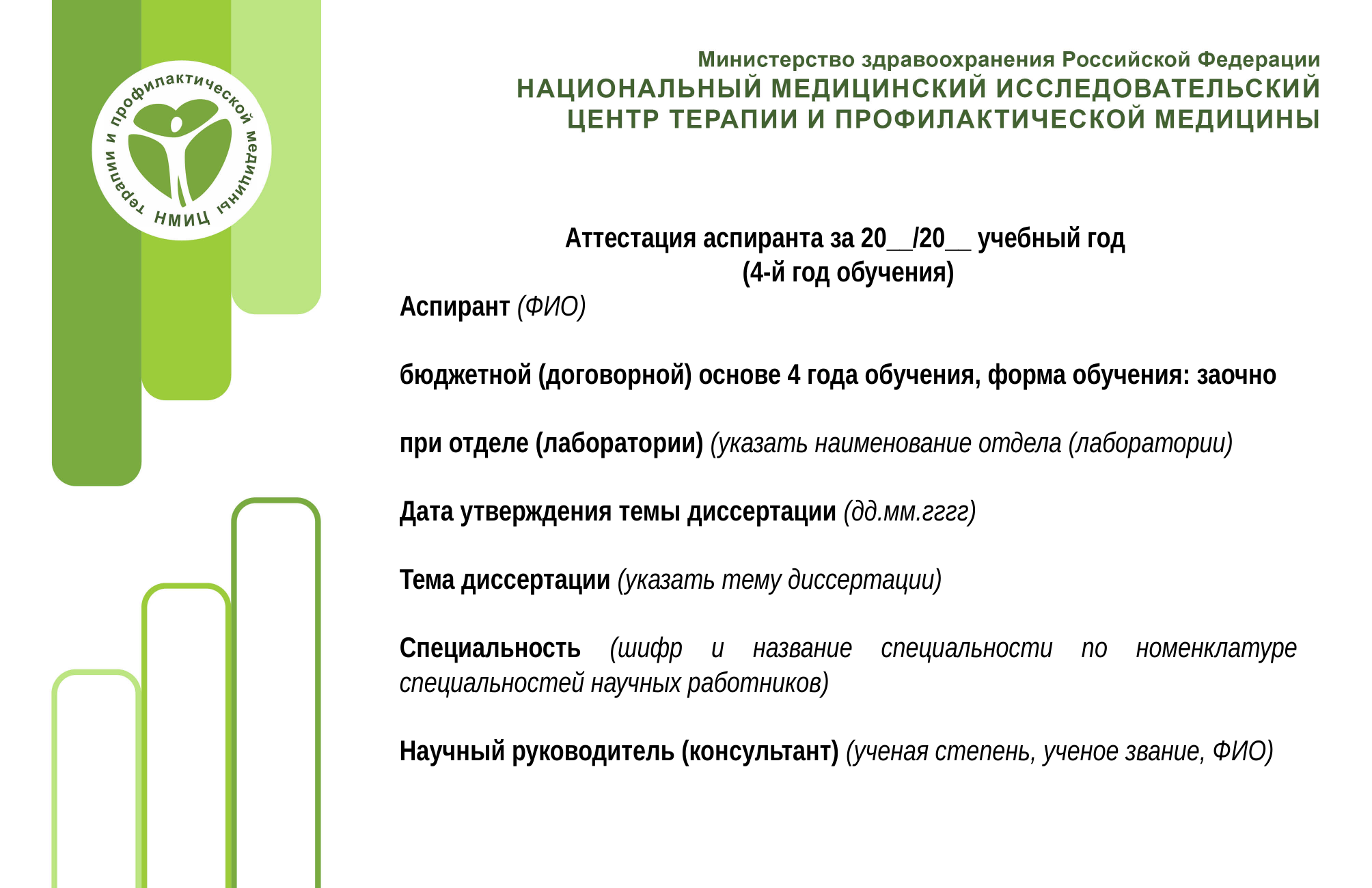

Аттестация аспиранта за 20__/20__ учебный год
(4-й год обучения)
Аспирант (ФИО)

бюджетной (договорной) основе 4 года обучения, форма обучения: заочно

при отделе (лаборатории) (указать наименование отдела (лаборатории)

Дата утверждения темы диссертации (дд.мм.гггг)

Тема диссертации (указать тему диссертации)

Специальность (шифр и название специальности по номенклатуре специальностей научных работников)

Научный руководитель (консультант) (ученая степень, ученое звание, ФИО)